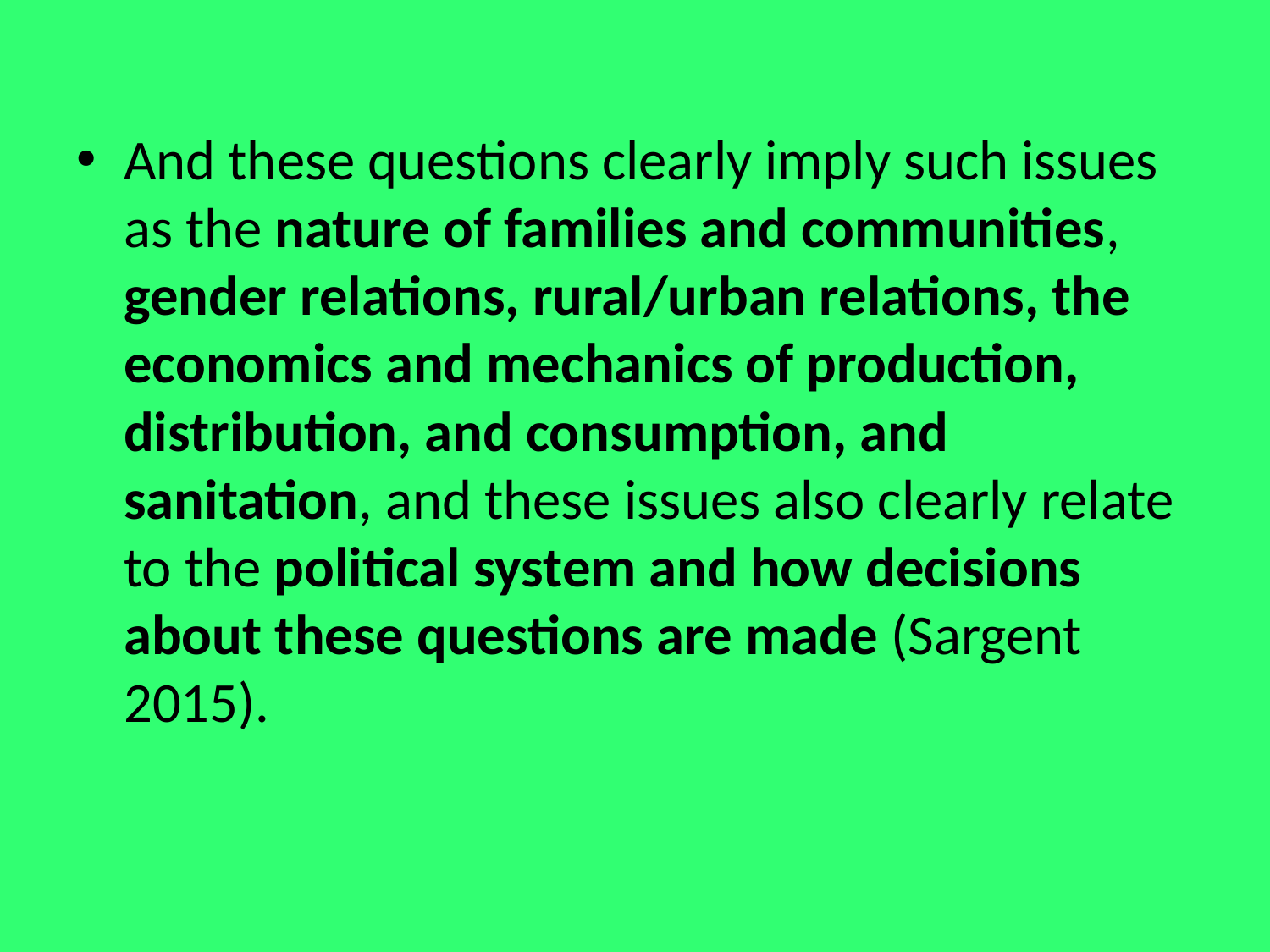

#

And these questions clearly imply such issues as the nature of families and communities, gender relations, rural/urban relations, the economics and mechanics of production, distribution, and consumption, and sanitation, and these issues also clearly relate to the political system and how decisions about these questions are made (Sargent 2015).